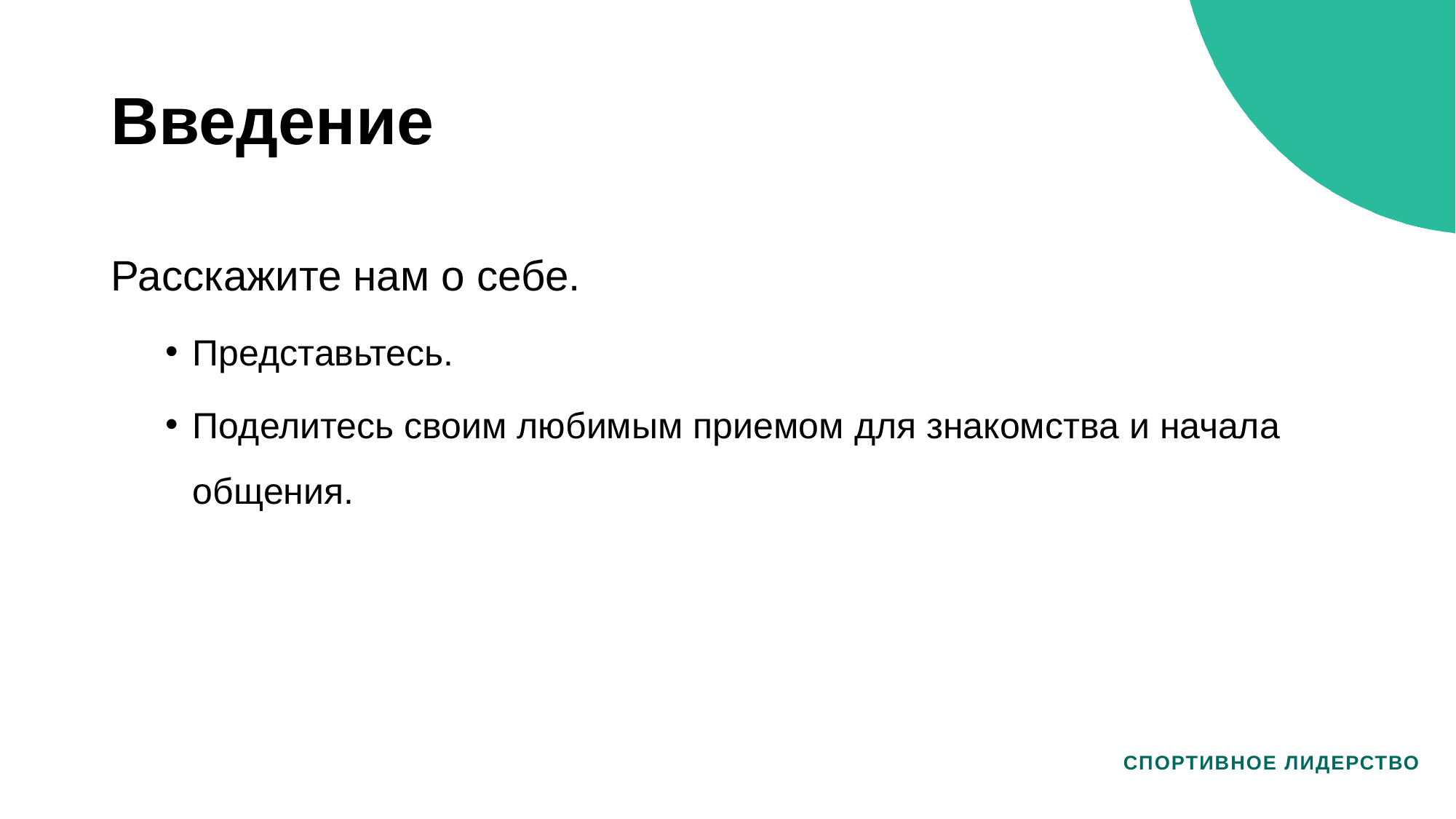

Введение
Расскажите нам о себе.
Представьтесь.
Поделитесь своим любимым приемом для знакомства и начала общения.